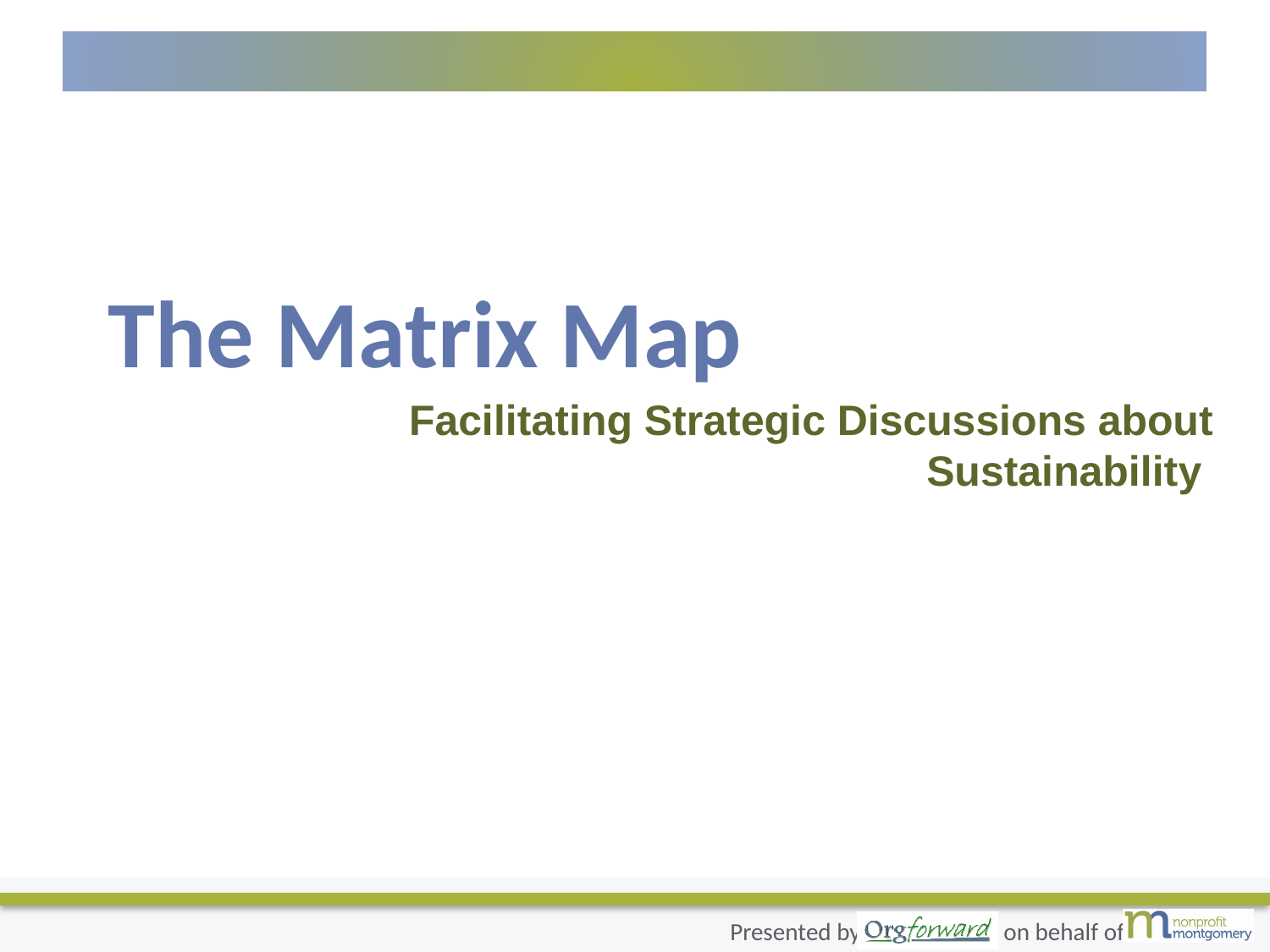

# The Matrix Map
Facilitating Strategic Discussions about Sustainability